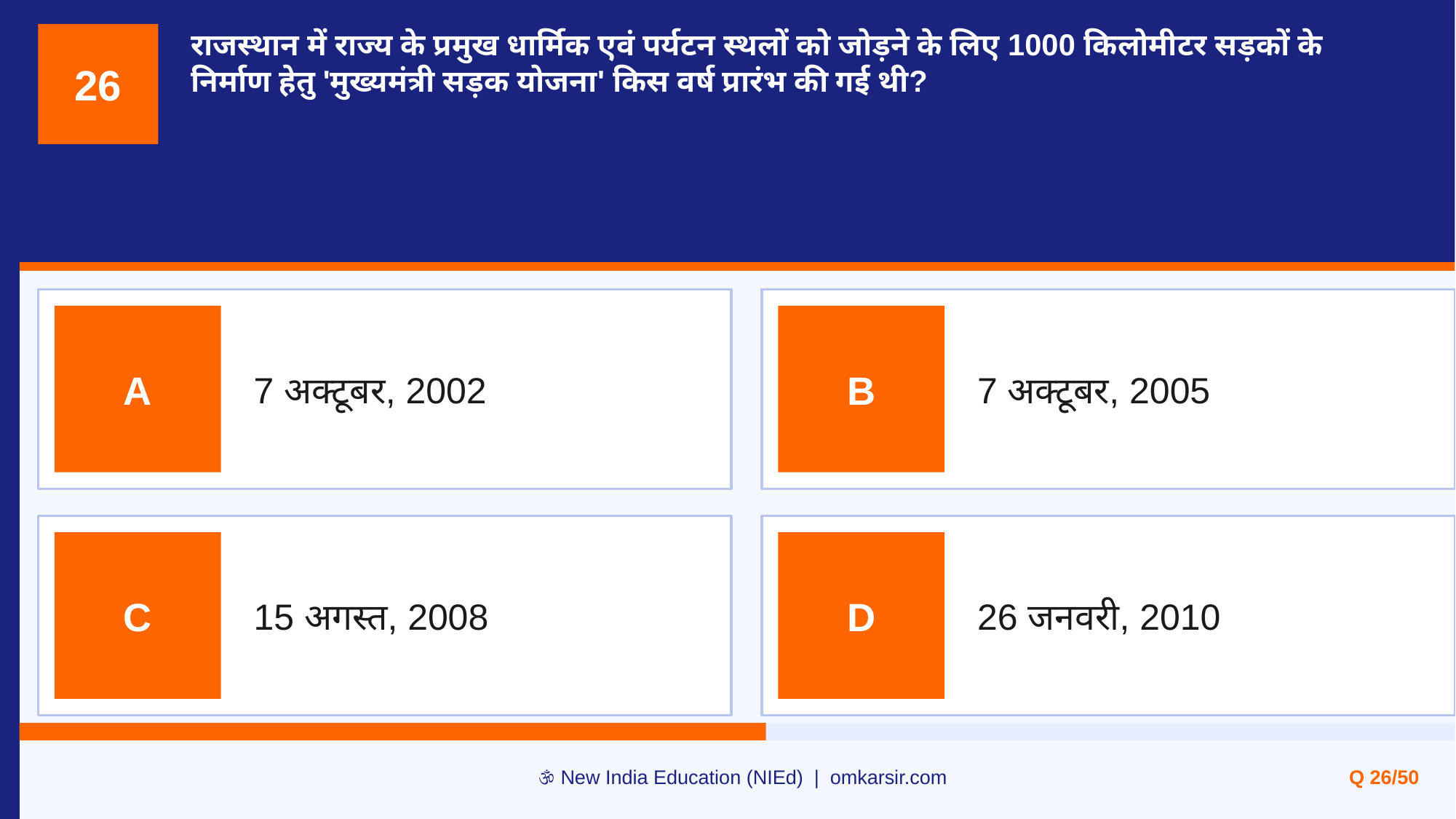

राजस्थान में राज्य के प्रमुख धार्मिक एवं पर्यटन स्थलों को जोड़ने के लिए 1000 किलोमीटर सड़कों के निर्माण हेतु 'मुख्यमंत्री सड़क योजना' किस वर्ष प्रारंभ की गई थी?
26

7 अक्टूबर, 2002
7 अक्टूबर, 2005
A
B

15 अगस्त, 2008
26 जनवरी, 2010
C
D

🕉️ New India Education (NIEd)  |  omkarsir.com
Q 26/50